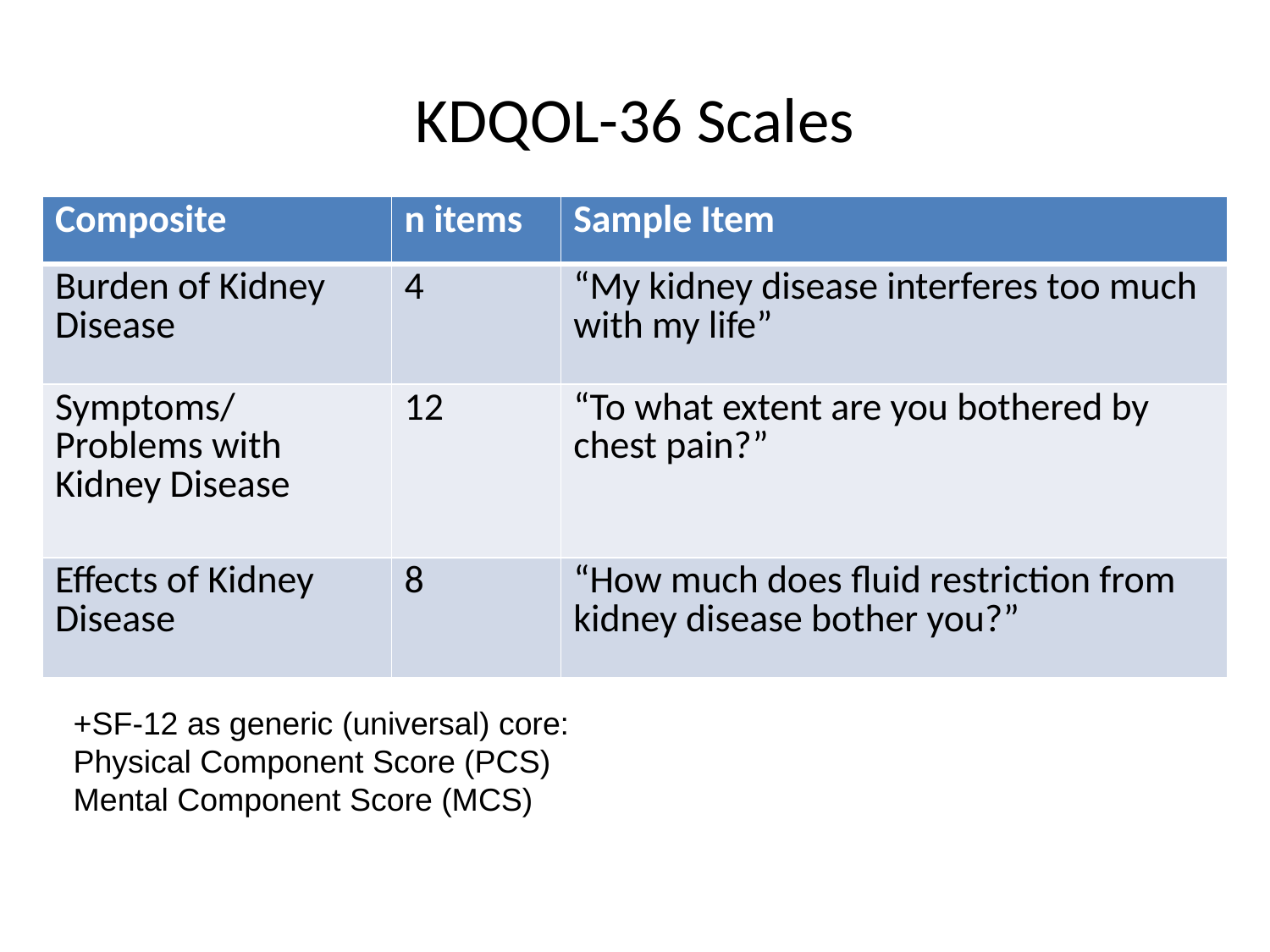

# KDQOL-36 Scales
| Composite | n items | Sample Item |
| --- | --- | --- |
| Burden of Kidney Disease | 4 | “My kidney disease interferes too much with my life” |
| Symptoms/ Problems with Kidney Disease | 12 | “To what extent are you bothered by chest pain?” |
| Effects of Kidney Disease | 8 | “How much does fluid restriction from kidney disease bother you?” |
+SF-12 as generic (universal) core:
Physical Component Score (PCS)
Mental Component Score (MCS)